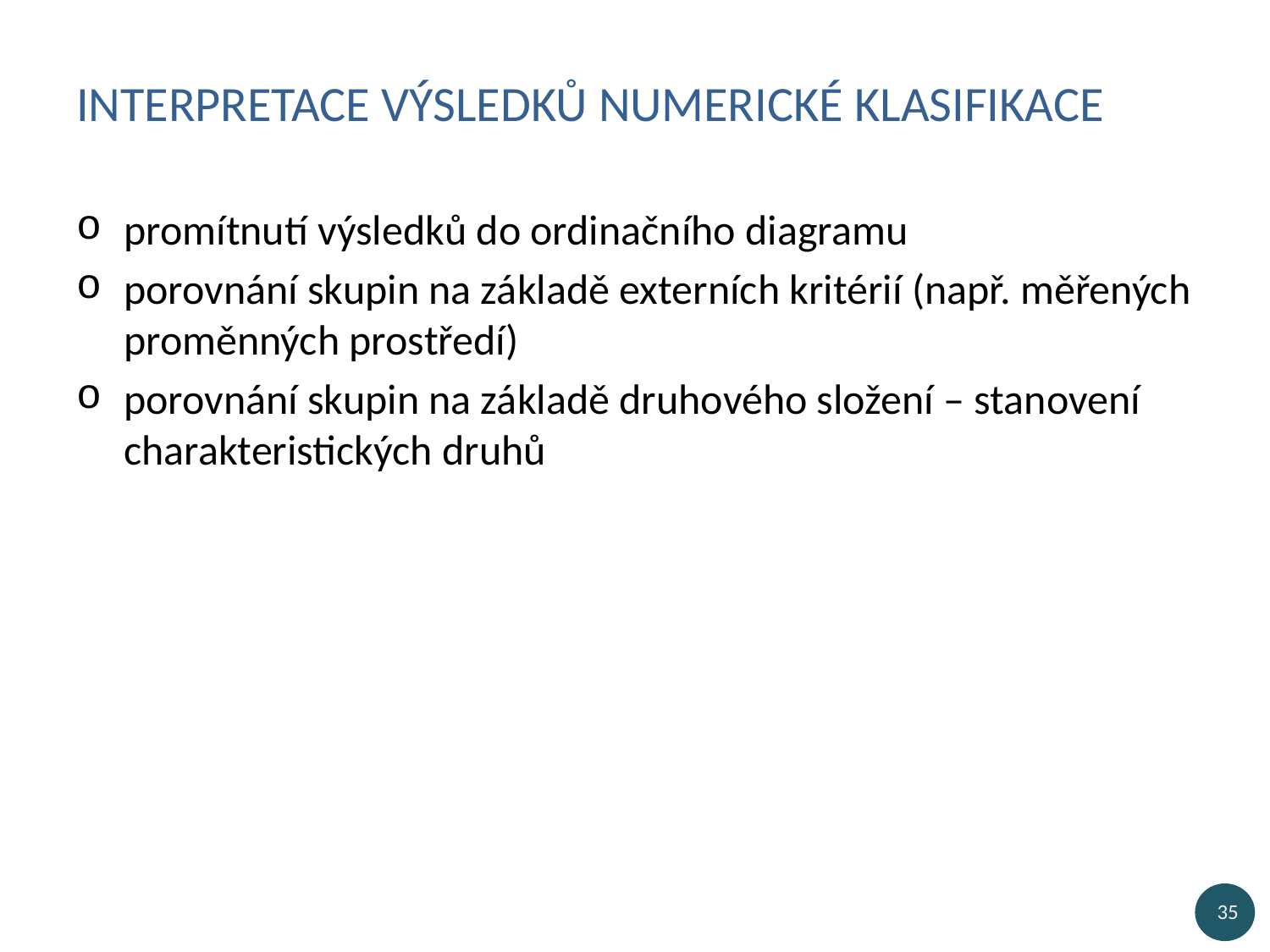

# Interpretace výsledků numerické klasifikace
promítnutí výsledků do ordinačního diagramu
porovnání skupin na základě externích kritérií (např. měřených proměnných prostředí)
porovnání skupin na základě druhového složení – stanovení charakteristických druhů

35